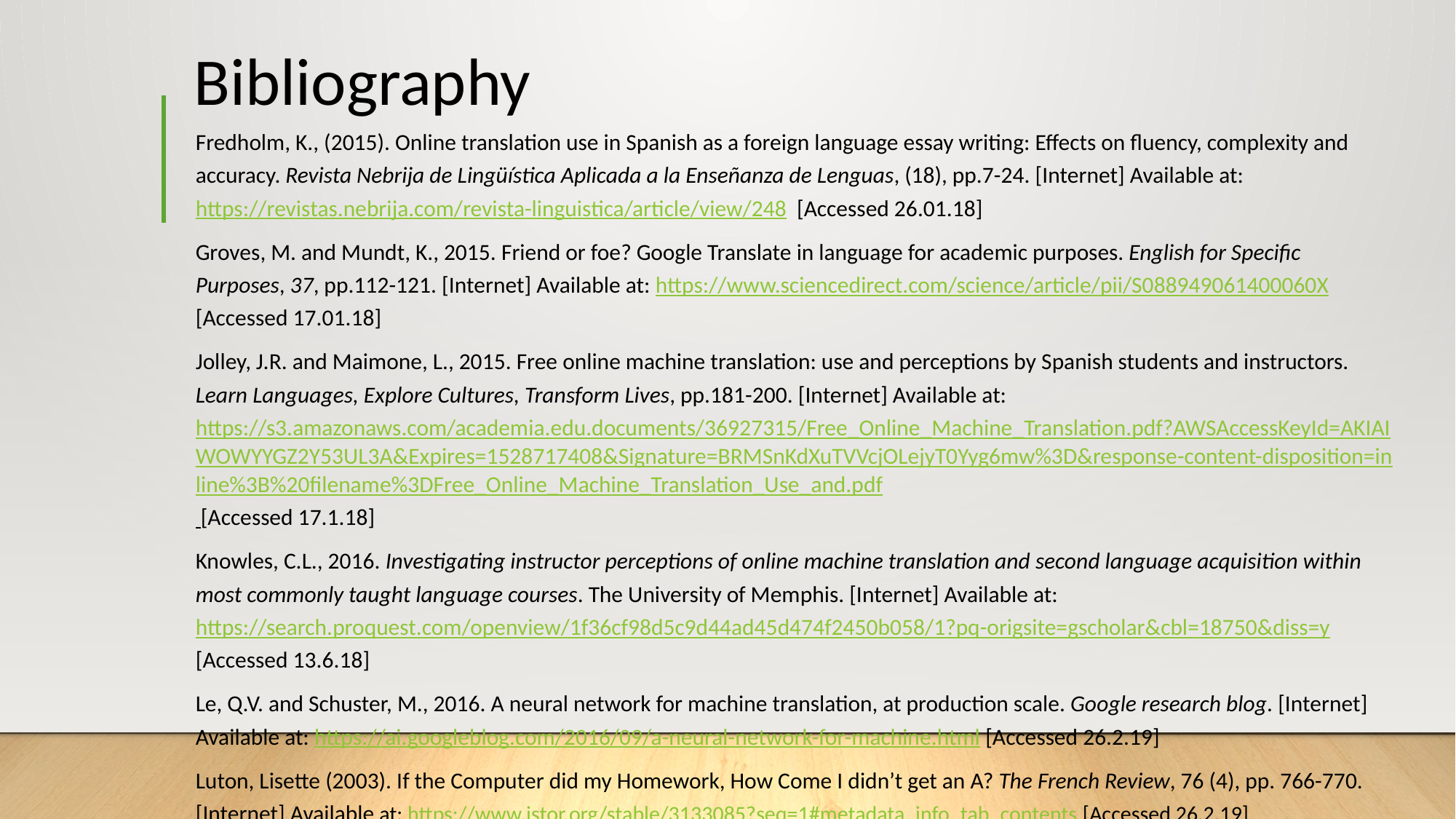

# Bibliography
Fredholm, K., (2015). Online translation use in Spanish as a foreign language essay writing: Effects on fluency, complexity and accuracy. Revista Nebrija de Lingüística Aplicada a la Enseñanza de Lenguas, (18), pp.7-24. [Internet] Available at: https://revistas.nebrija.com/revista-linguistica/article/view/248  [Accessed 26.01.18]
Groves, M. and Mundt, K., 2015. Friend or foe? Google Translate in language for academic purposes. English for Specific Purposes, 37, pp.112-121. [Internet] Available at: https://www.sciencedirect.com/science/article/pii/S088949061400060X [Accessed 17.01.18]
Jolley, J.R. and Maimone, L., 2015. Free online machine translation: use and perceptions by Spanish students and instructors. Learn Languages, Explore Cultures, Transform Lives, pp.181-200. [Internet] Available at: https://s3.amazonaws.com/academia.edu.documents/36927315/Free_Online_Machine_Translation.pdf?AWSAccessKeyId=AKIAIWOWYYGZ2Y53UL3A&Expires=1528717408&Signature=BRMSnKdXuTVVcjOLejyT0Yyg6mw%3D&response-content-disposition=inline%3B%20filename%3DFree_Online_Machine_Translation_Use_and.pdf [Accessed 17.1.18]
Knowles, C.L., 2016. Investigating instructor perceptions of online machine translation and second language acquisition within most commonly taught language courses. The University of Memphis. [Internet] Available at: https://search.proquest.com/openview/1f36cf98d5c9d44ad45d474f2450b058/1?pq-origsite=gscholar&cbl=18750&diss=y [Accessed 13.6.18]
Le, Q.V. and Schuster, M., 2016. A neural network for machine translation, at production scale. Google research blog. [Internet] Available at: https://ai.googleblog.com/2016/09/a-neural-network-for-machine.html [Accessed 26.2.19]
Luton, Lisette (2003). If the Computer did my Homework, How Come I didn’t get an A? The French Review, 76 (4), pp. 766-770. [Internet] Available at: https://www.jstor.org/stable/3133085?seq=1#metadata_info_tab_contents [Accessed 26.2.19]